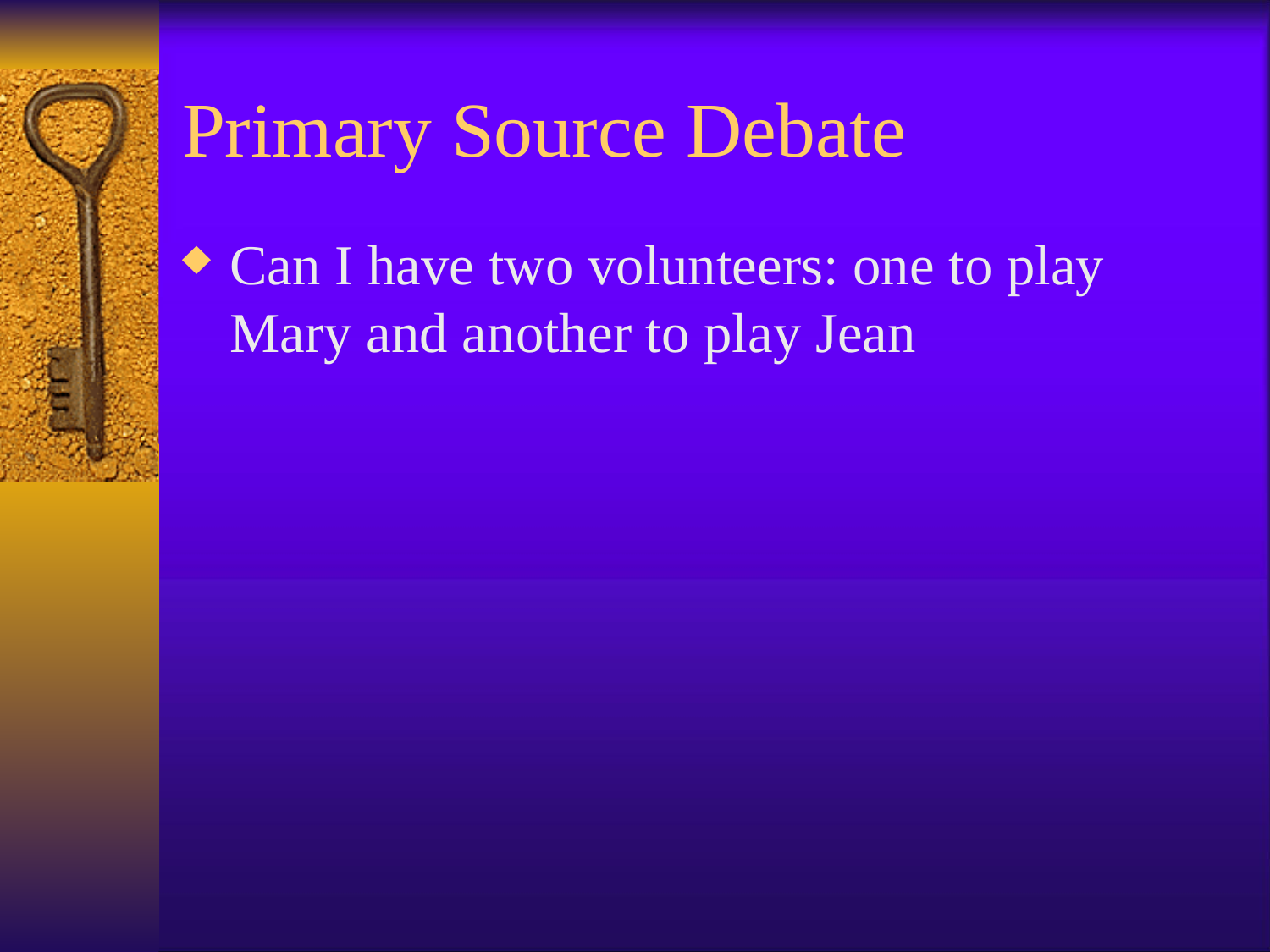

# Primary Source Debate
Can I have two volunteers: one to play Mary and another to play Jean